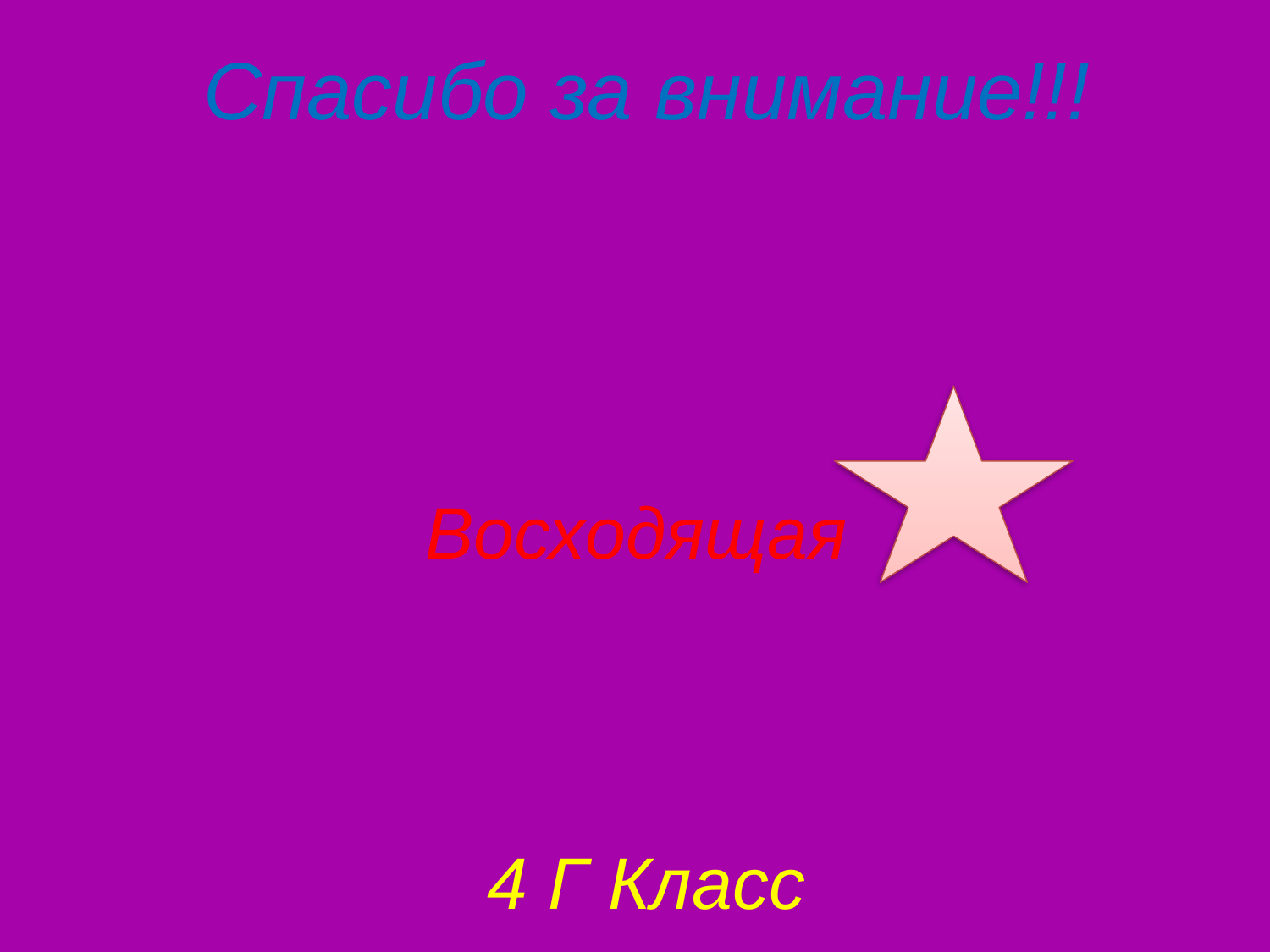

# Спасибо за внимание!!! Восходящая 4 Г Класс